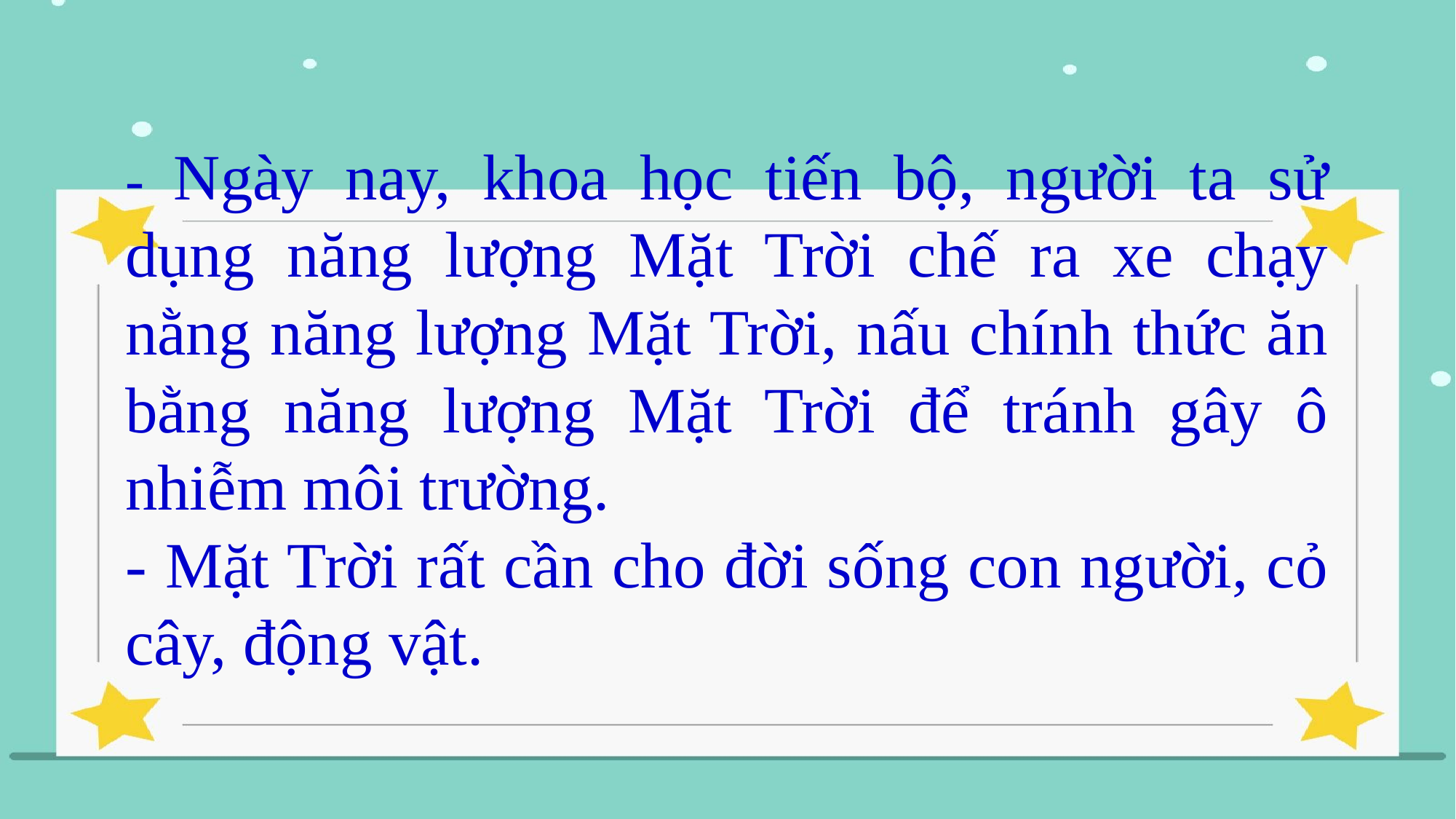

- Ngày nay, khoa học tiến bộ, người ta sử dụng năng lượng Mặt Trời chế ra xe chạy nằng năng lượng Mặt Trời, nấu chính thức ăn bằng năng lượng Mặt Trời để tránh gây ô nhiễm môi trường.
- Mặt Trời rất cần cho đời sống con người, cỏ cây, động vật.